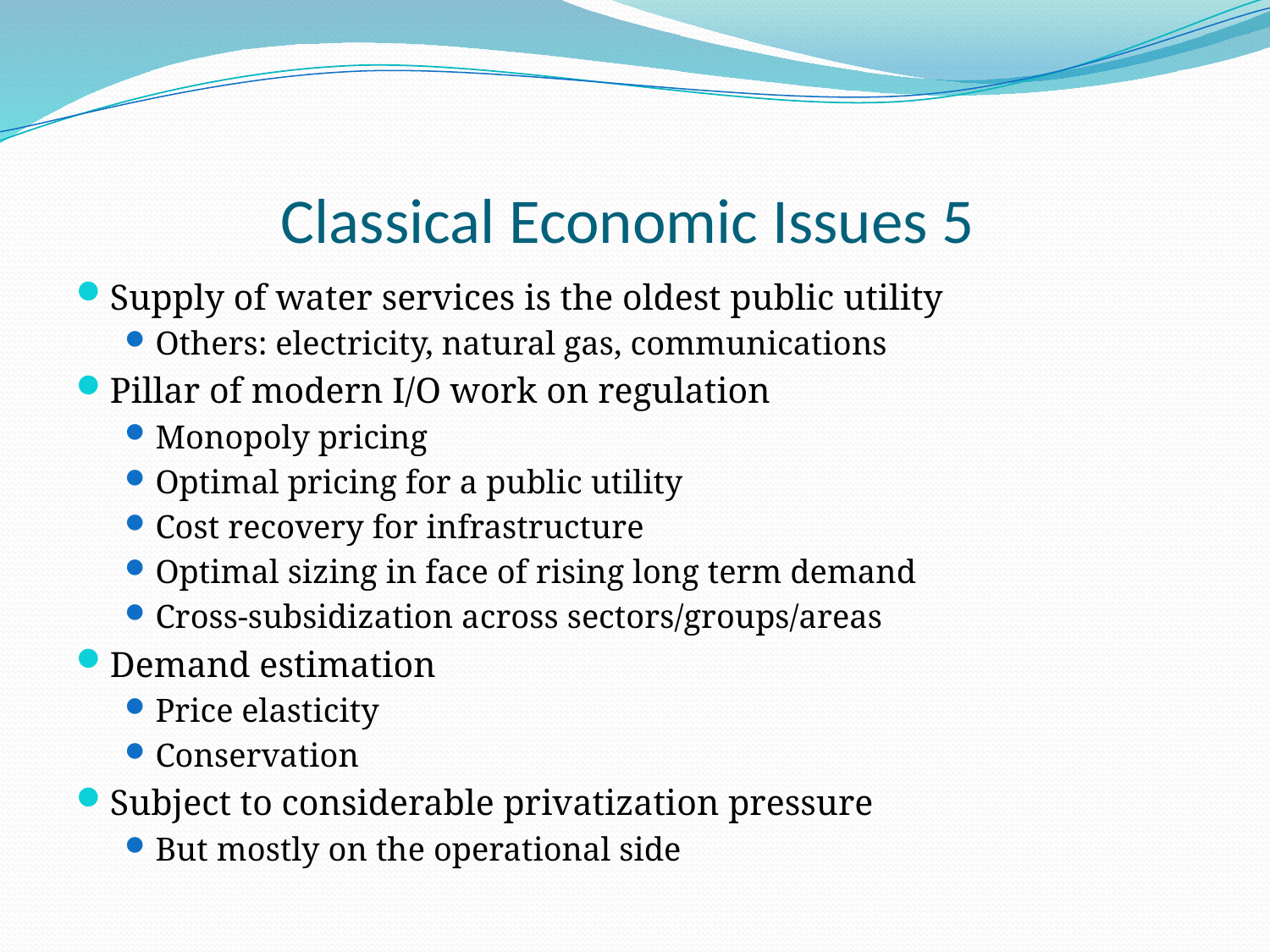

# Classical Economic Issues 5
Supply of water services is the oldest public utility
Others: electricity, natural gas, communications
Pillar of modern I/O work on regulation
Monopoly pricing
Optimal pricing for a public utility
Cost recovery for infrastructure
Optimal sizing in face of rising long term demand
Cross-subsidization across sectors/groups/areas
Demand estimation
Price elasticity
Conservation
Subject to considerable privatization pressure
But mostly on the operational side